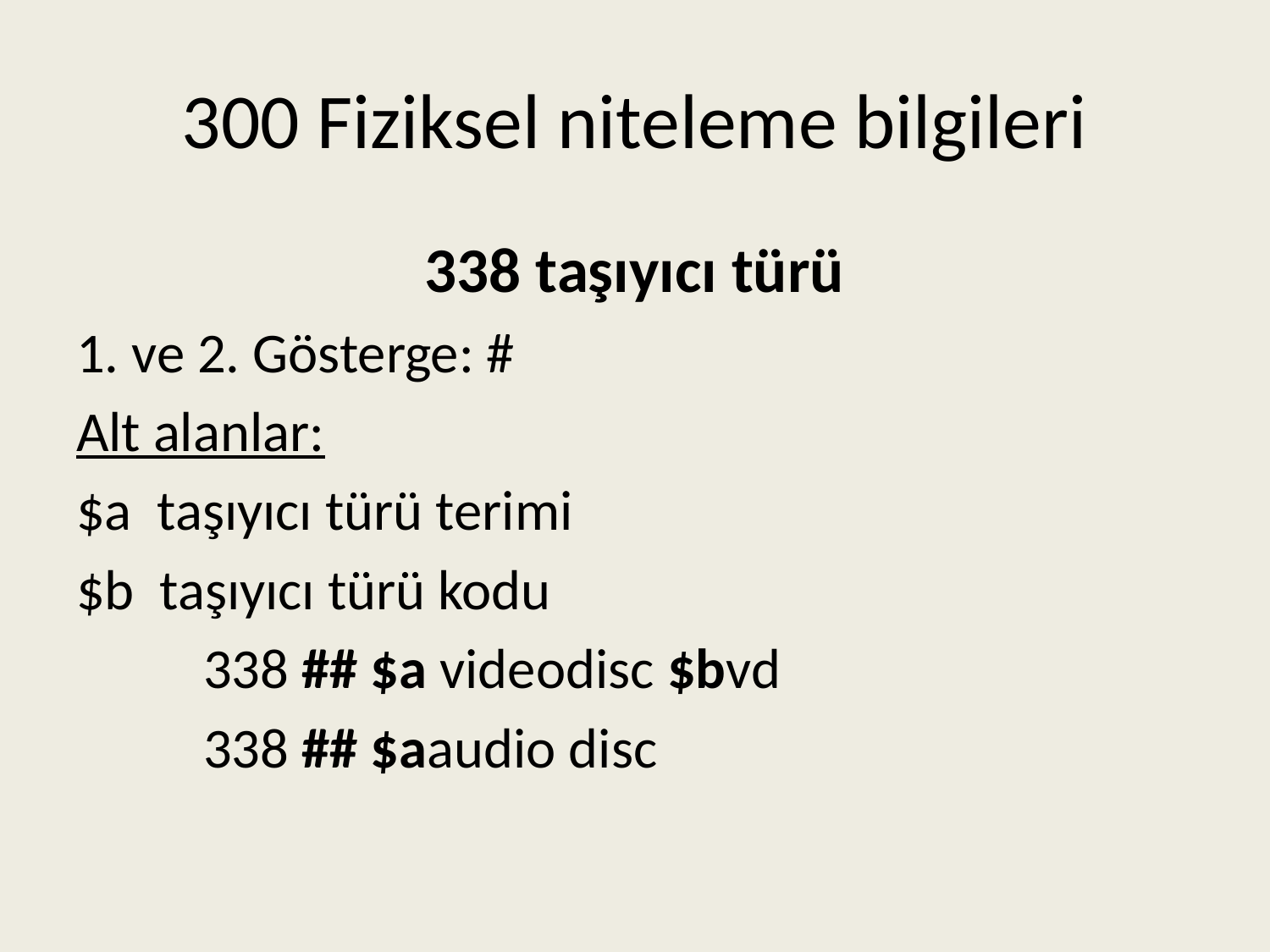

# 300 Fiziksel niteleme bilgileri
338 taşıyıcı türü
1. ve 2. Gösterge: #
Alt alanlar:
$a  taşıyıcı türü terimi
$b  taşıyıcı türü kodu
	338 ## $a videodisc $bvd
	338 ## $aaudio disc